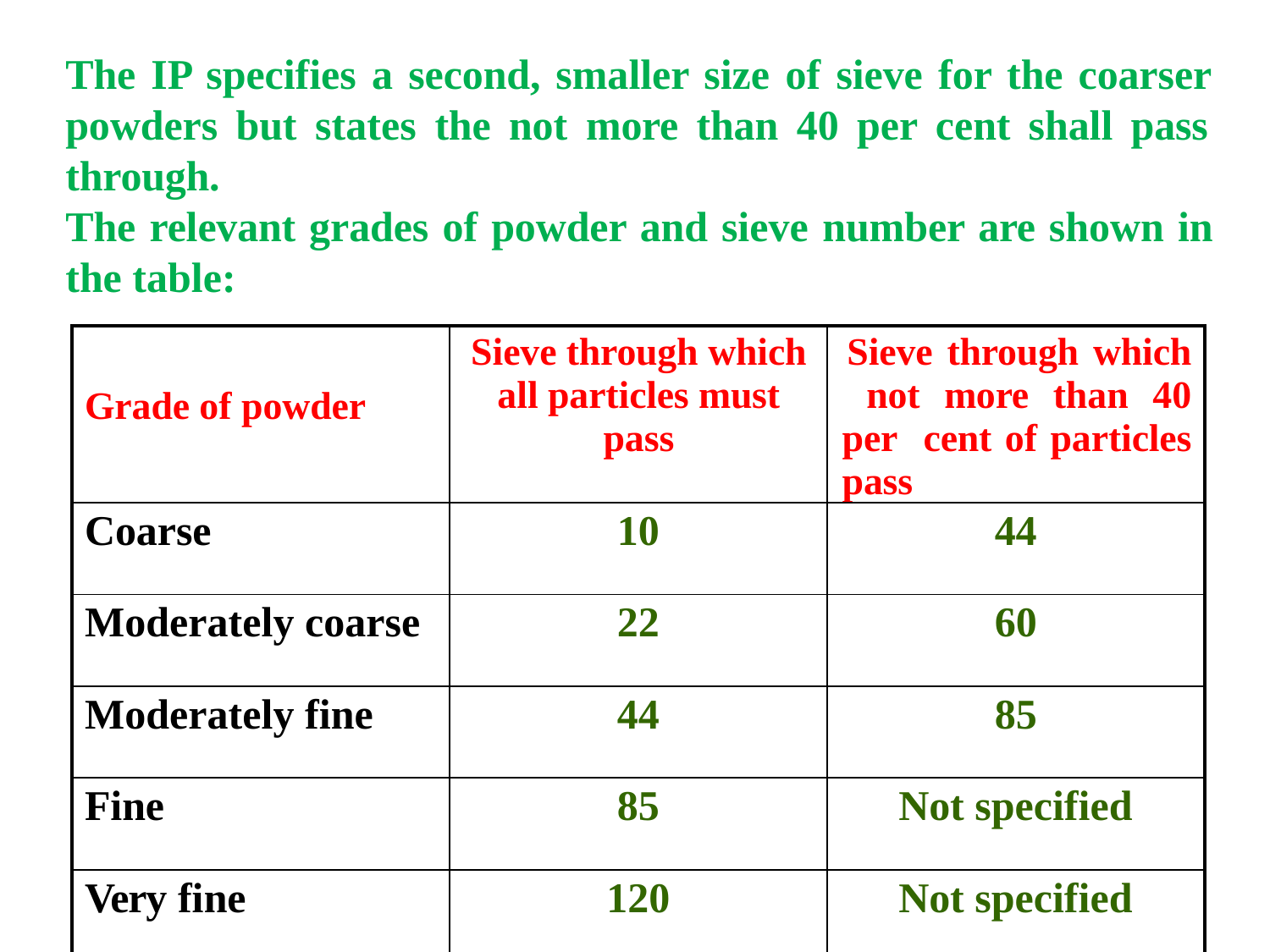

# The IP specifies a second, smaller size of sieve for the coarser  powders but states the not more than 40 per cent shall pass  through.
The relevant grades of powder and sieve number are shown in  the table:
| Grade of powder | Sieve through which all particles must pass | Sieve through which not more than 40 per cent of particles pass |
| --- | --- | --- |
| Coarse | 10 | 44 |
| Moderately coarse | 22 | 60 |
| Moderately fine | 44 | 85 |
| Fine | 85 | Not specified |
| Very fine | 120 | Not specified |